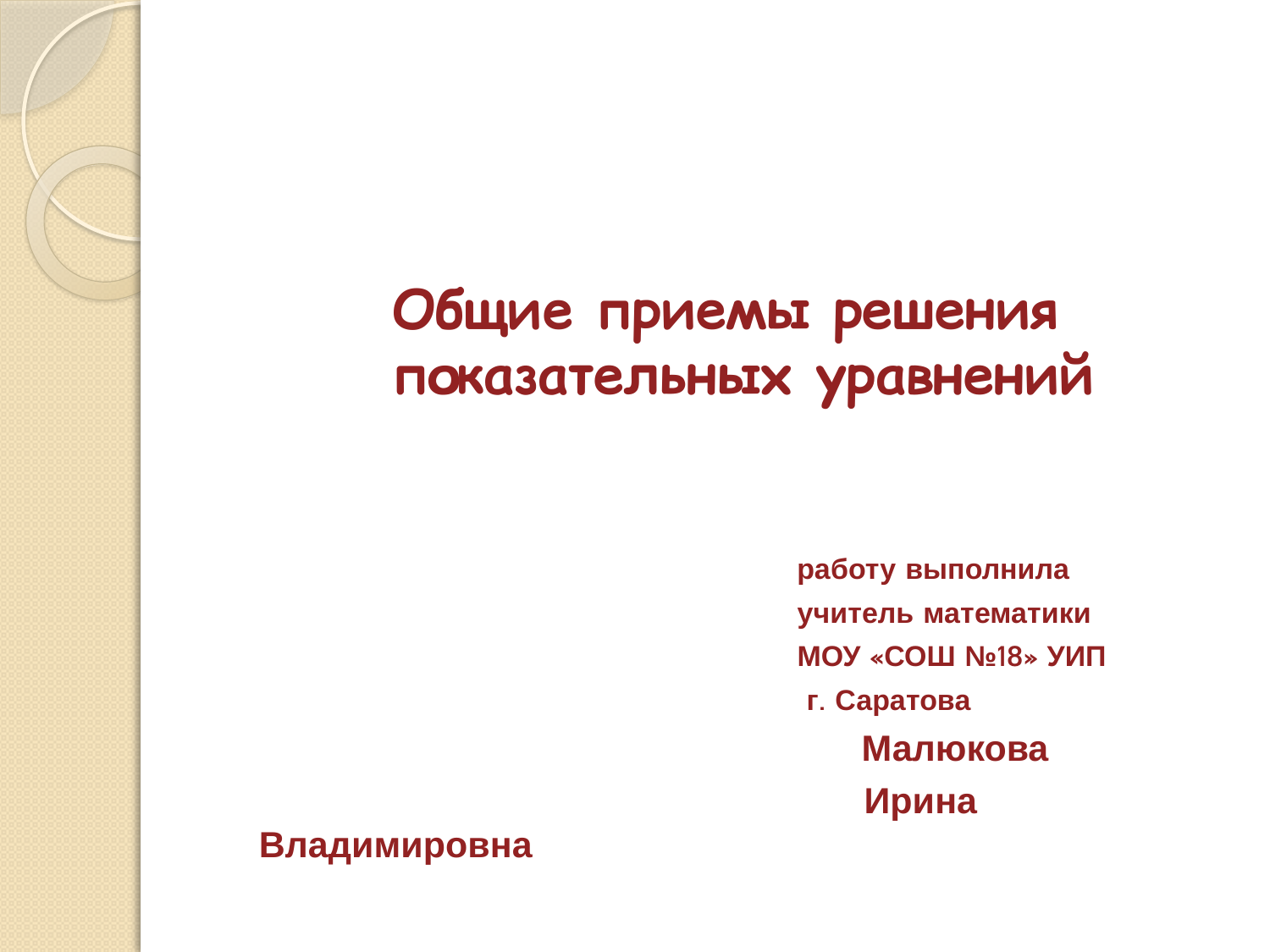

#
Общие приемы решения показательных уравнений

  работу выполнила
  учитель математики
  МОУ «СОШ №18» УИП
   г. Саратова
                    Малюкова
                 Ирина Владимировна